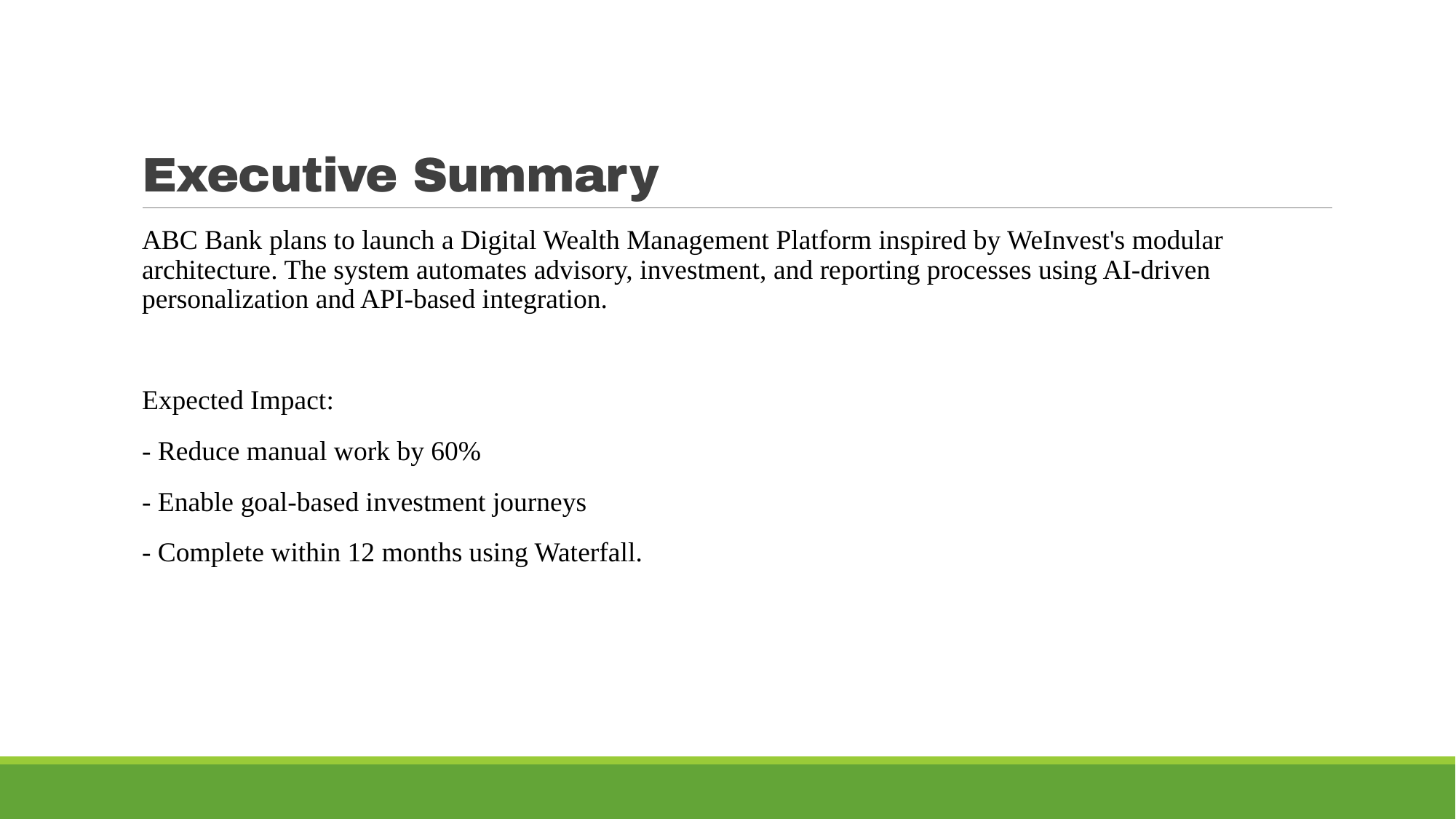

# Executive Summary
ABC Bank plans to launch a Digital Wealth Management Platform inspired by WeInvest's modular architecture. The system automates advisory, investment, and reporting processes using AI-driven personalization and API-based integration.

Expected Impact:
- Reduce manual work by 60%
- Enable goal-based investment journeys
- Complete within 12 months using Waterfall.